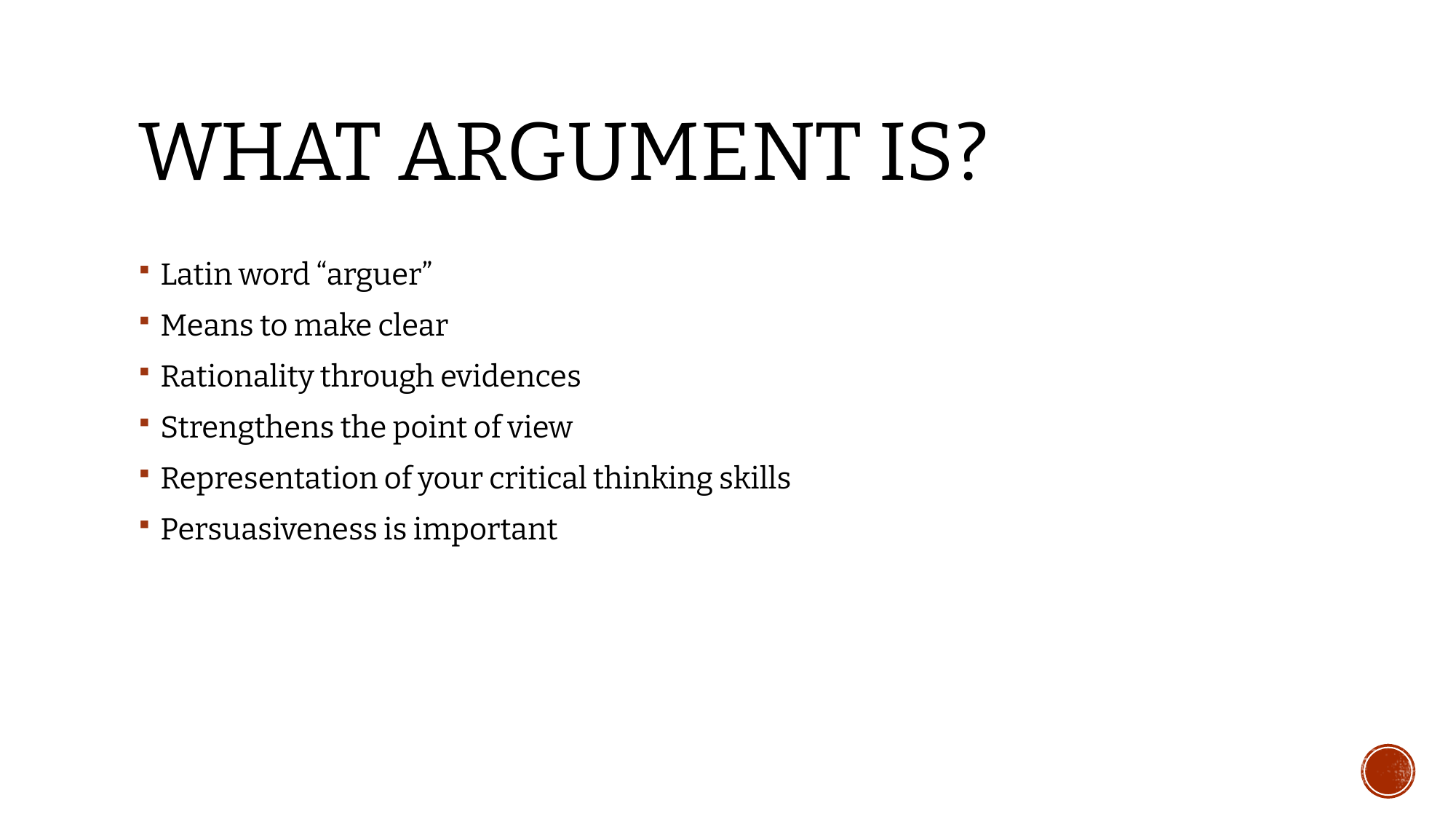

# What argument is?
Latin word “arguer”
Means to make clear
Rationality through evidences
Strengthens the point of view
Representation of your critical thinking skills
Persuasiveness is important